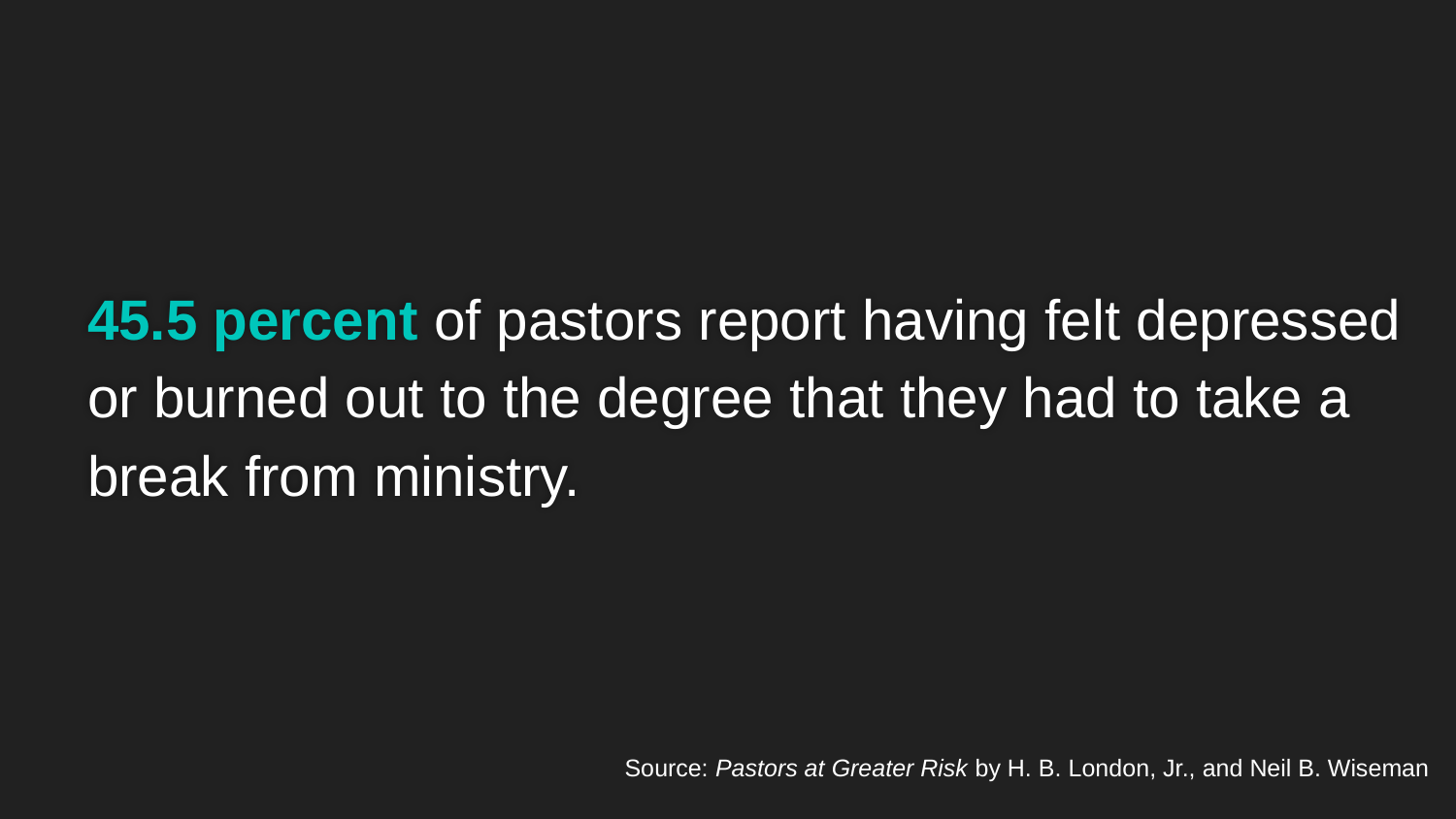

45.5 percent of pastors report having felt depressed or burned out to the degree that they had to take a break from ministry.

Source: Pastors at Greater Risk by H. B. London, Jr., and Neil B. Wiseman